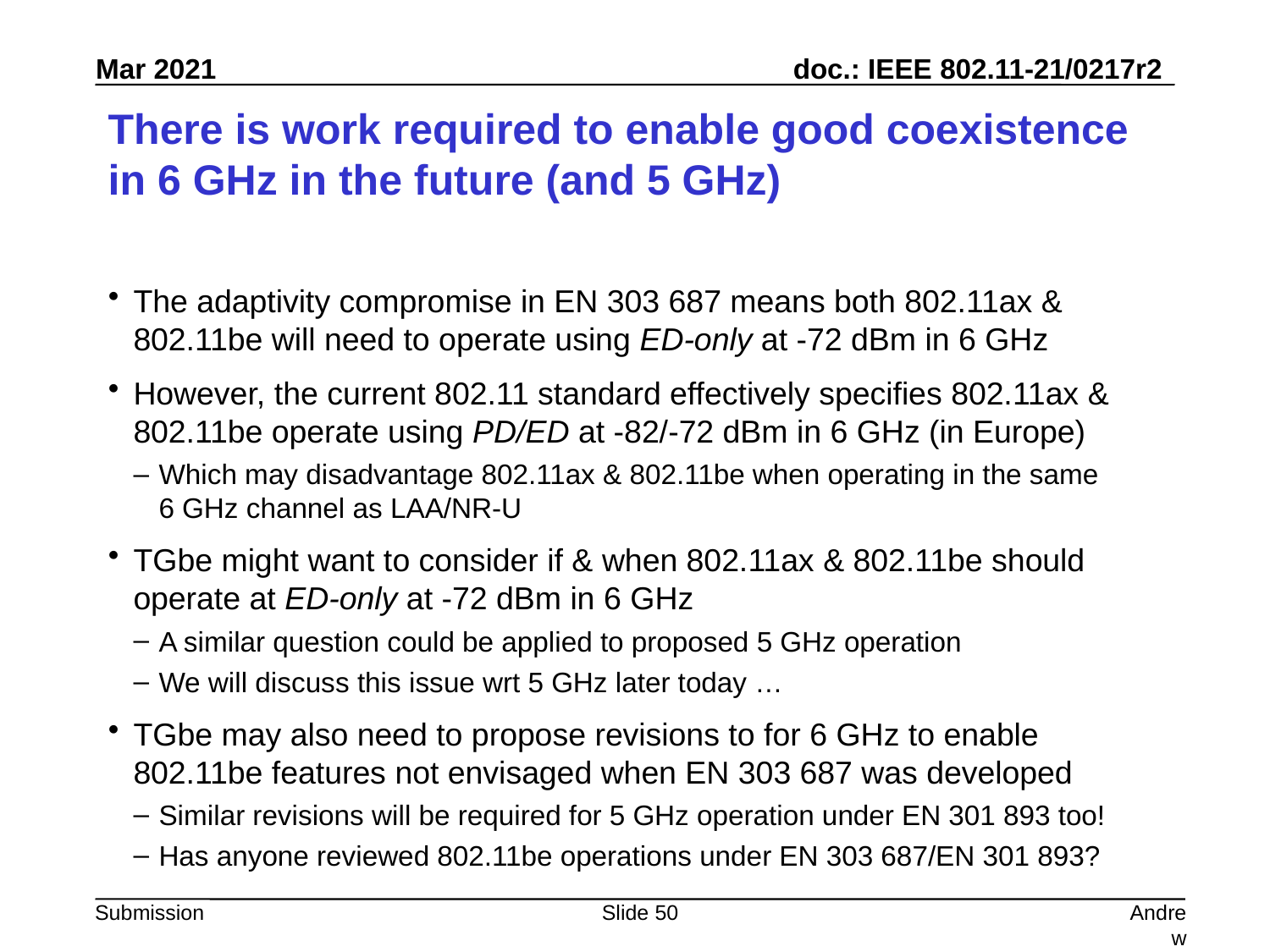

# There is work required to enable good coexistence in 6 GHz in the future (and 5 GHz)
The adaptivity compromise in EN 303 687 means both 802.11ax & 802.11be will need to operate using ED-only at -72 dBm in 6 GHz
However, the current 802.11 standard effectively specifies 802.11ax & 802.11be operate using PD/ED at -82/-72 dBm in 6 GHz (in Europe)
Which may disadvantage 802.11ax & 802.11be when operating in the same
6 GHz channel as LAA/NR-U
TGbe might want to consider if & when 802.11ax & 802.11be should operate at ED-only at -72 dBm in 6 GHz
A similar question could be applied to proposed 5 GHz operation
We will discuss this issue wrt 5 GHz later today …
TGbe may also need to propose revisions to for 6 GHz to enable 802.11be features not envisaged when EN 303 687 was developed
Similar revisions will be required for 5 GHz operation under EN 301 893 too!
Has anyone reviewed 802.11be operations under EN 303 687/EN 301 893?

Slide 50
Andrew Myles, Cisco